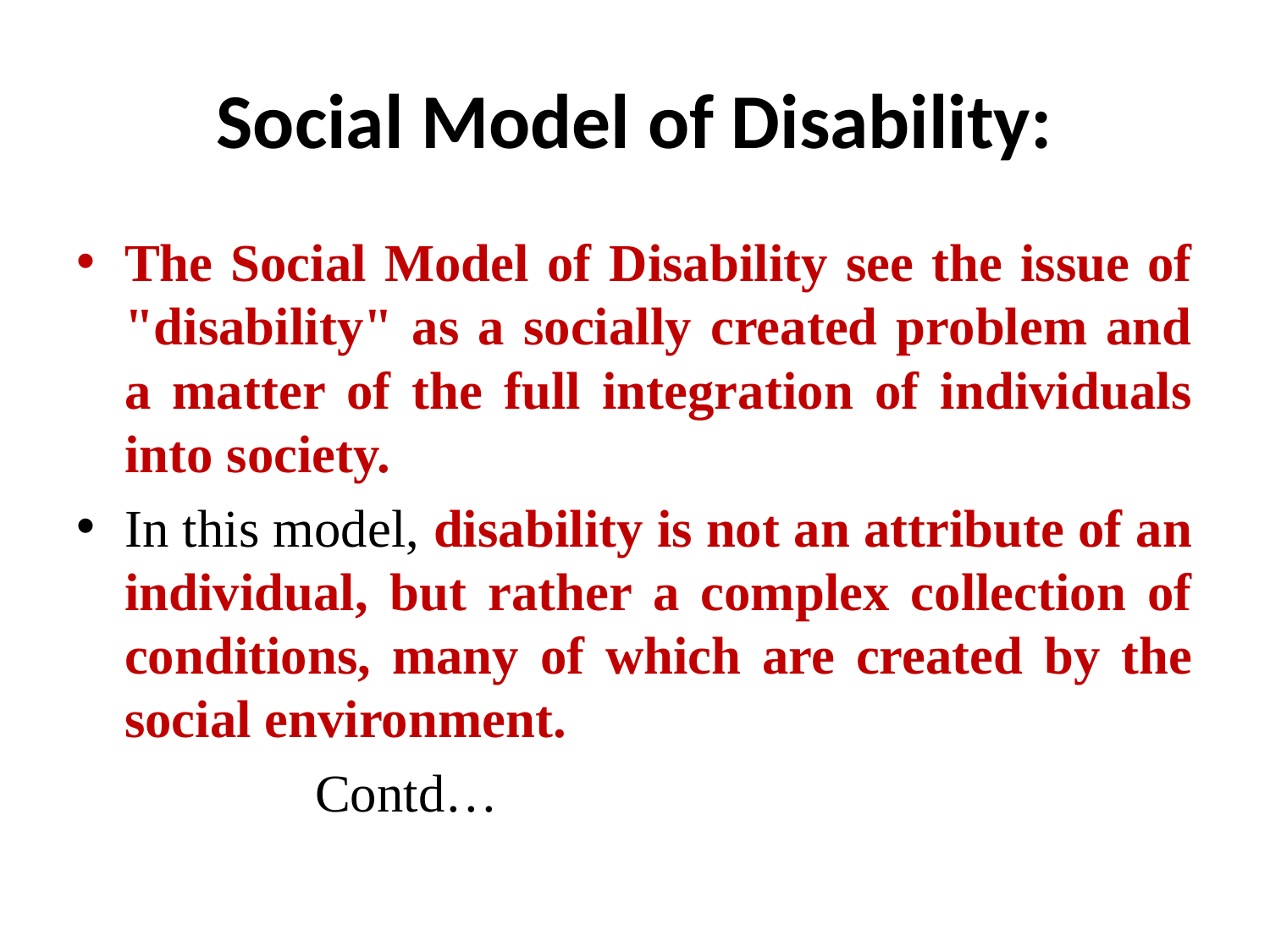

# Social Model of Disability:
The Social Model of Disability see the issue of "disability" as a socially created problem and a matter of the full integration of individuals into society.
In this model, disability is not an attribute of an individual, but rather a complex collection of conditions, many of which are created by the social environment.
							     								Contd…